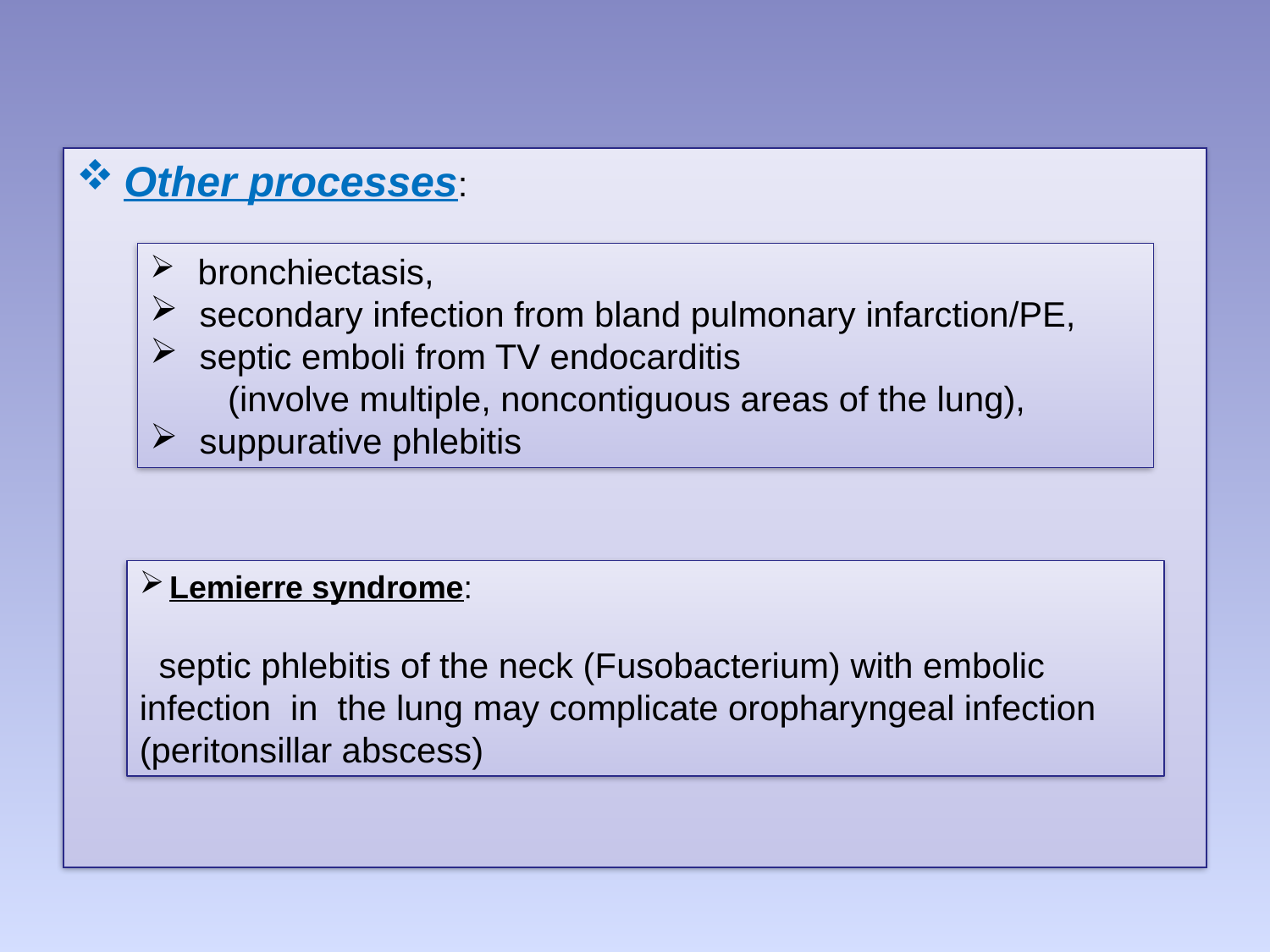

Other processes:

  bronchiectasis,
  secondary infection from bland pulmonary infarction/PE,
  septic emboli from TV endocarditis
        (involve multiple, noncontiguous areas of the lung),
  suppurative phlebitis
Lemierre syndrome:

  septic phlebitis of the neck (Fusobacterium) with embolic infection  in  the lung may complicate oropharyngeal infection (peritonsillar abscess)